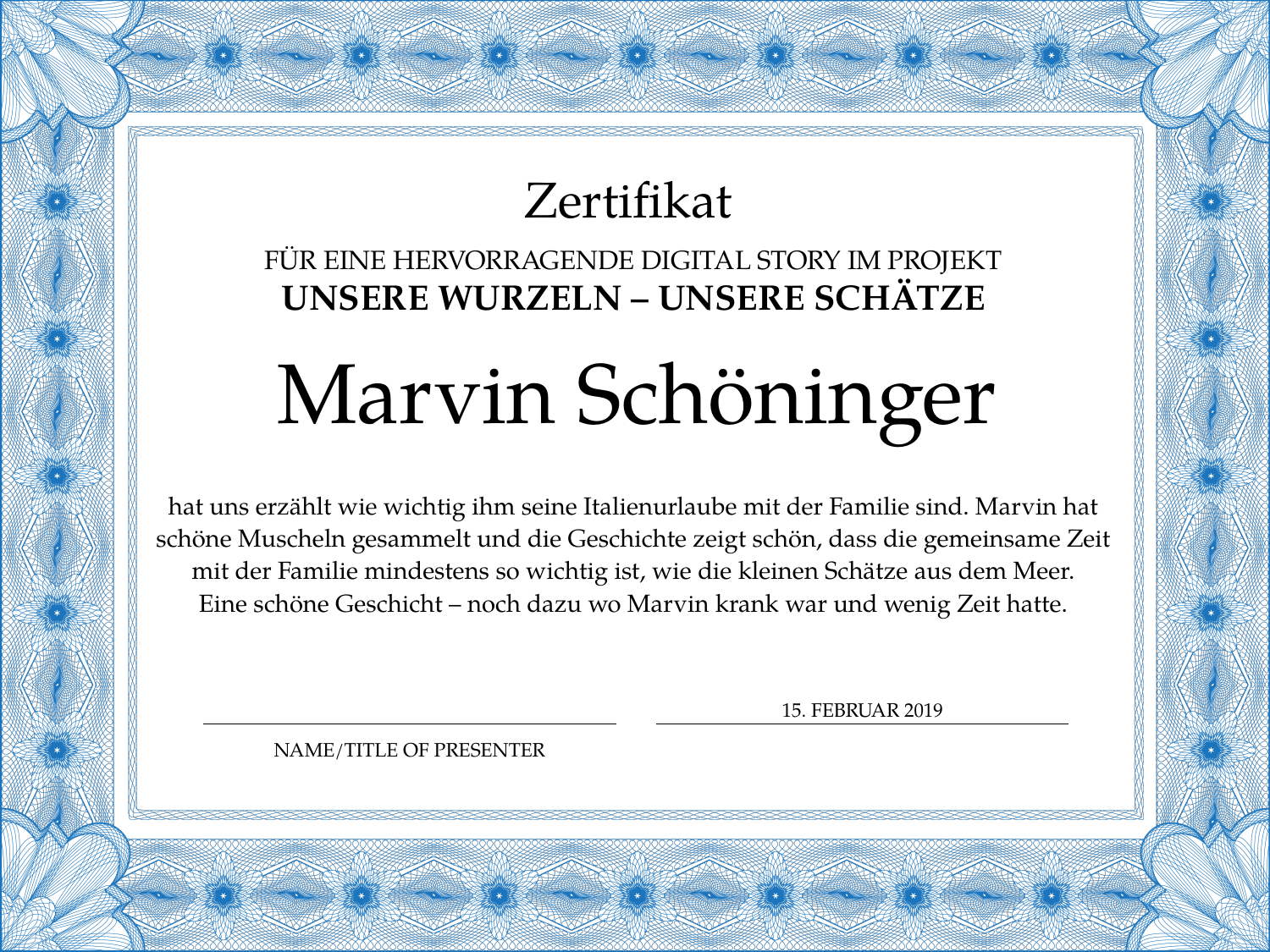

Zertifikat
für eine Hervorragende digital story im Projekt
Unsere Wurzeln – Unsere Schätze
# Marvin Schöninger
hat uns erzählt wie wichtig ihm seine Italienurlaube mit der Familie sind. Marvin hat schöne Muscheln gesammelt und die Geschichte zeigt schön, dass die gemeinsame Zeit mit der Familie mindestens so wichtig ist, wie die kleinen Schätze aus dem Meer.
Eine schöne Geschicht – noch dazu wo Marvin krank war und wenig Zeit hatte.
15. FEBRUAR 2019
Name/Title of Presenter